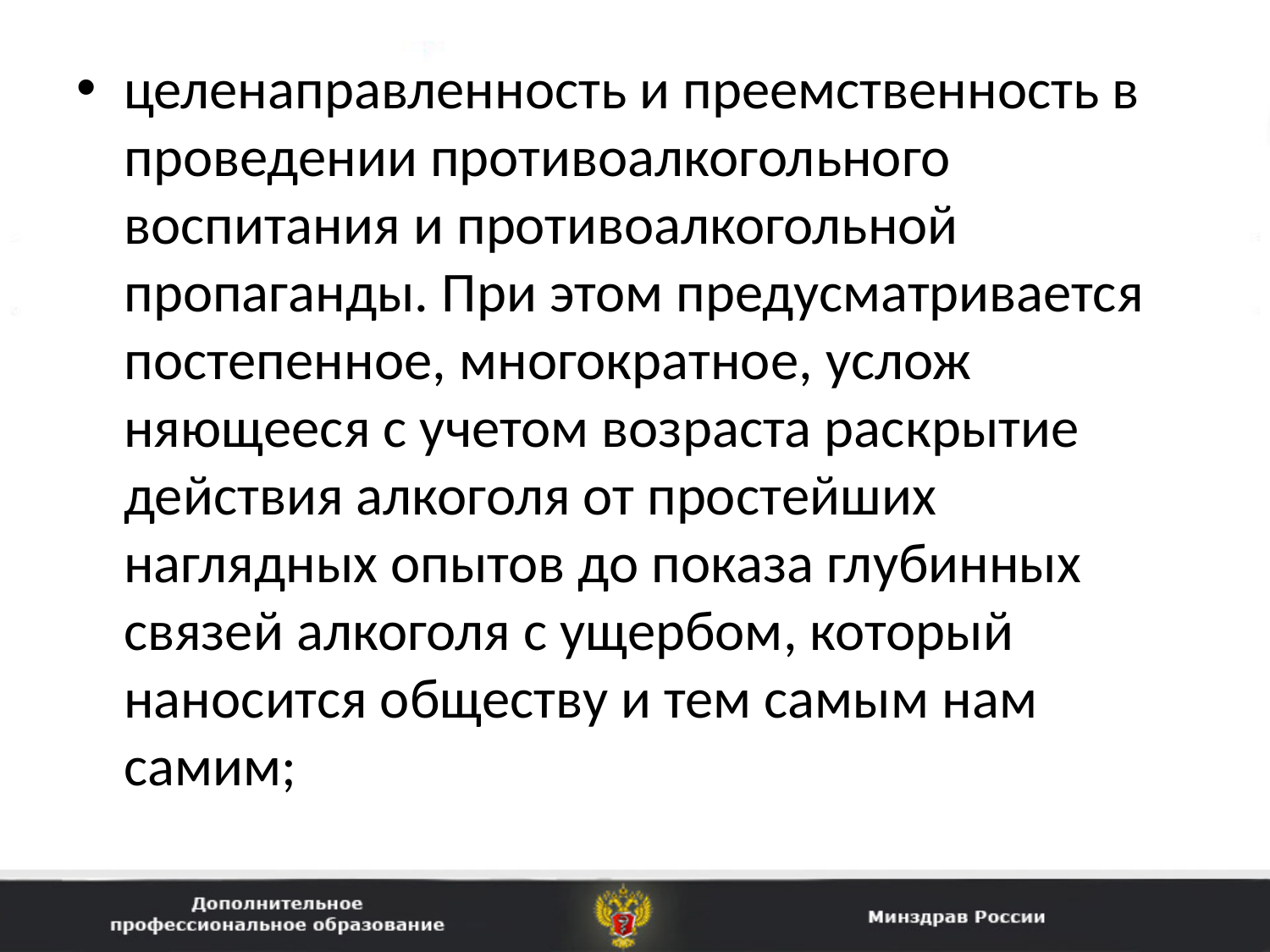

целенаправленность и преемственность в проведении противо­алкогольного воспитания и противоалкогольной пропаганды. При этом предусматривается постепенное, многократное, услож­няющееся с учетом возраста раскрытие действия алкоголя от про­стейших наглядных опытов до показа глубинных связей алкоголя с ущербом, который наносится обществу и тем самым нам самим;